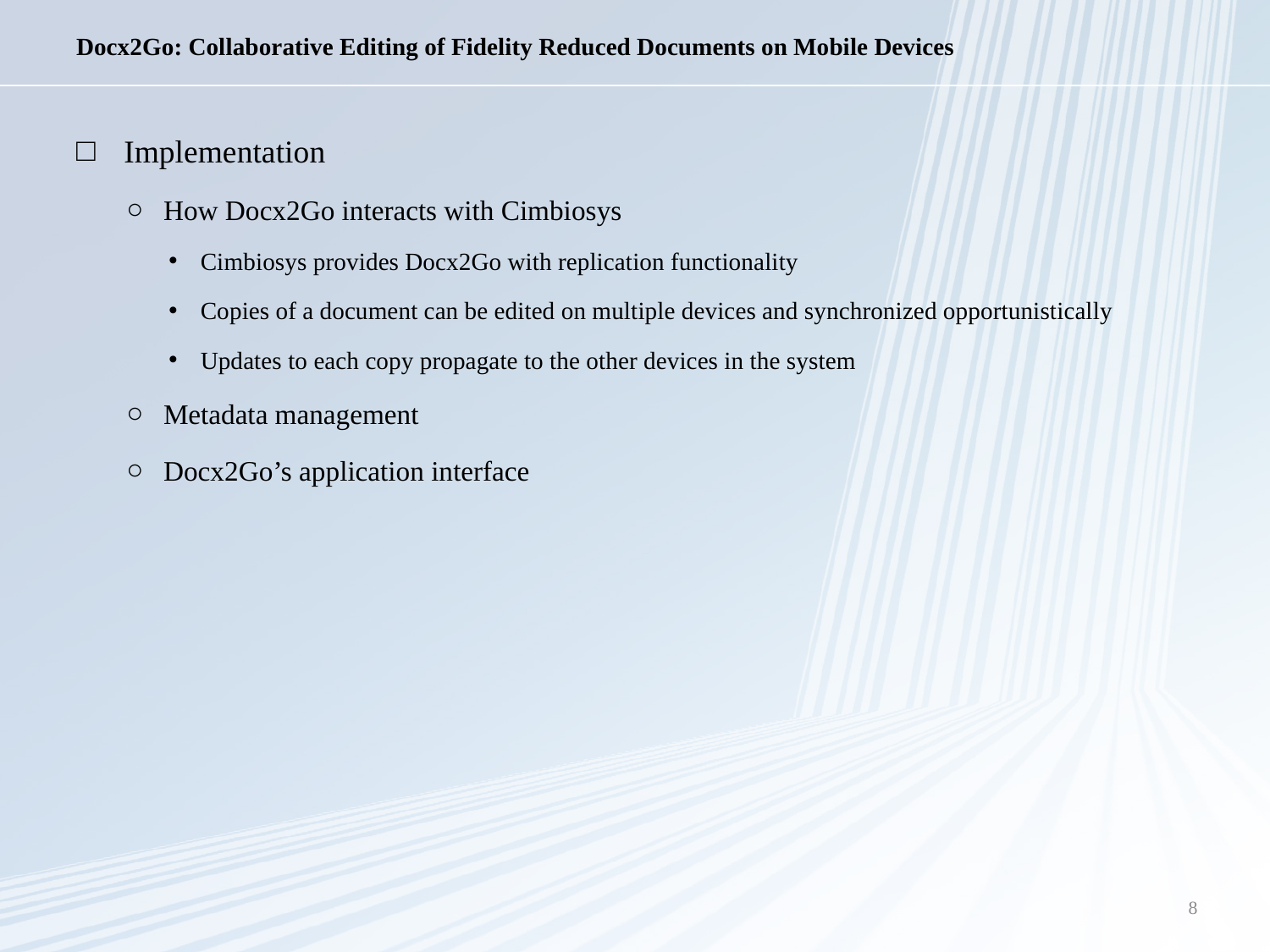

# Docx2Go: Collaborative Editing of Fidelity Reduced Documents on Mobile Devices
Implementation
How Docx2Go interacts with Cimbiosys
Cimbiosys provides Docx2Go with replication functionality
Copies of a document can be edited on multiple devices and synchronized opportunistically
Updates to each copy propagate to the other devices in the system
Metadata management
Docx2Go’s application interface